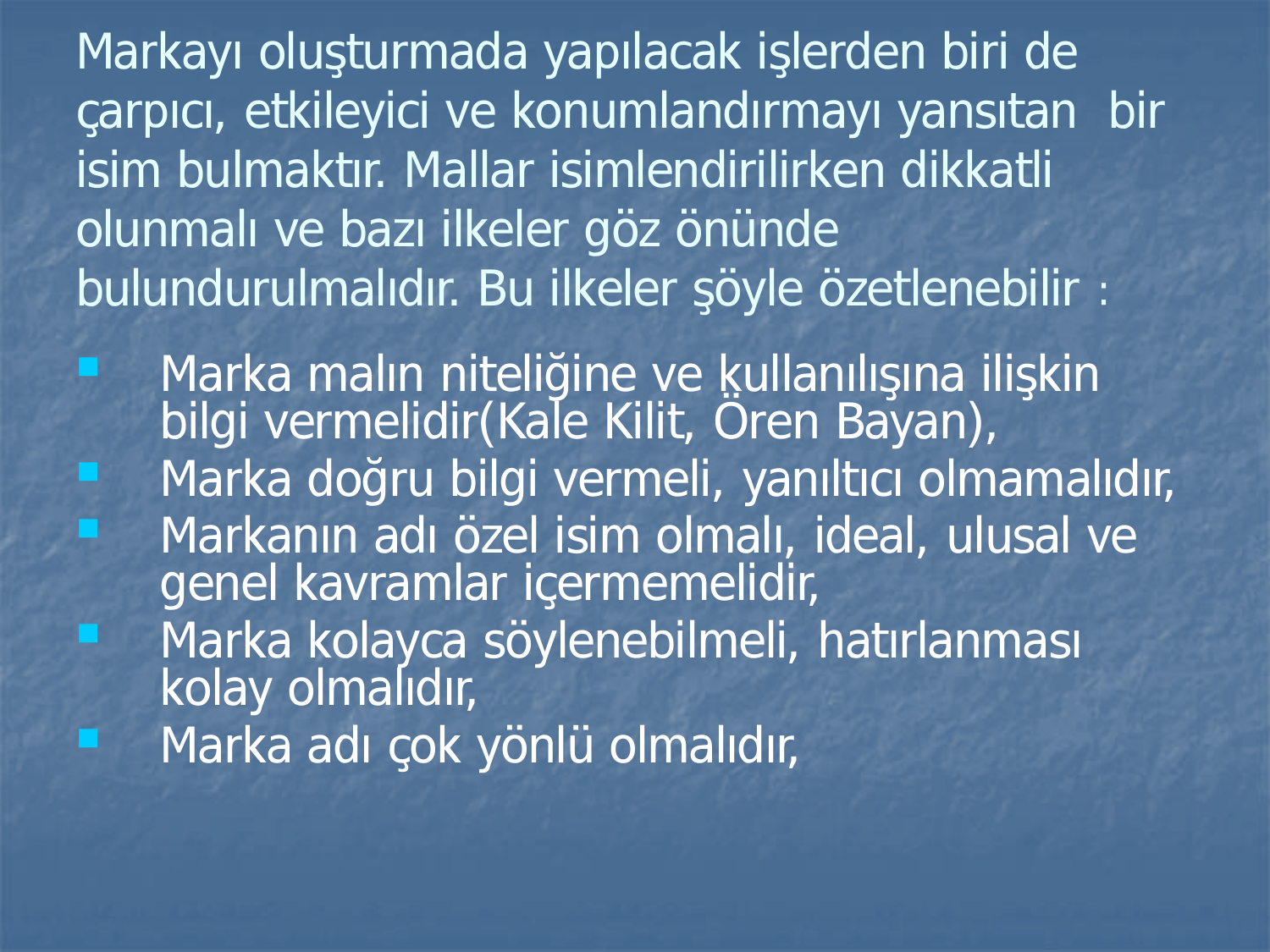

# Markayı oluşturmada yapılacak işlerden biri de çarpıcı, etkileyici ve konumlandırmayı yansıtan  bir isim bulmaktır. Mallar isimlendirilirken dikkatli olunmalı ve bazı ilkeler göz önünde bulundurulmalıdır. Bu ilkeler şöyle özetlenebilir :
Marka malın niteliğine ve kullanılışına ilişkin bilgi vermelidir(Kale Kilit, Ören Bayan),
Marka doğru bilgi vermeli, yanıltıcı olmamalıdır,
Markanın adı özel isim olmalı, ideal, ulusal ve genel kavramlar içermemelidir,
Marka kolayca söylenebilmeli, hatırlanması kolay olmalıdır,
Marka adı çok yönlü olmalıdır,